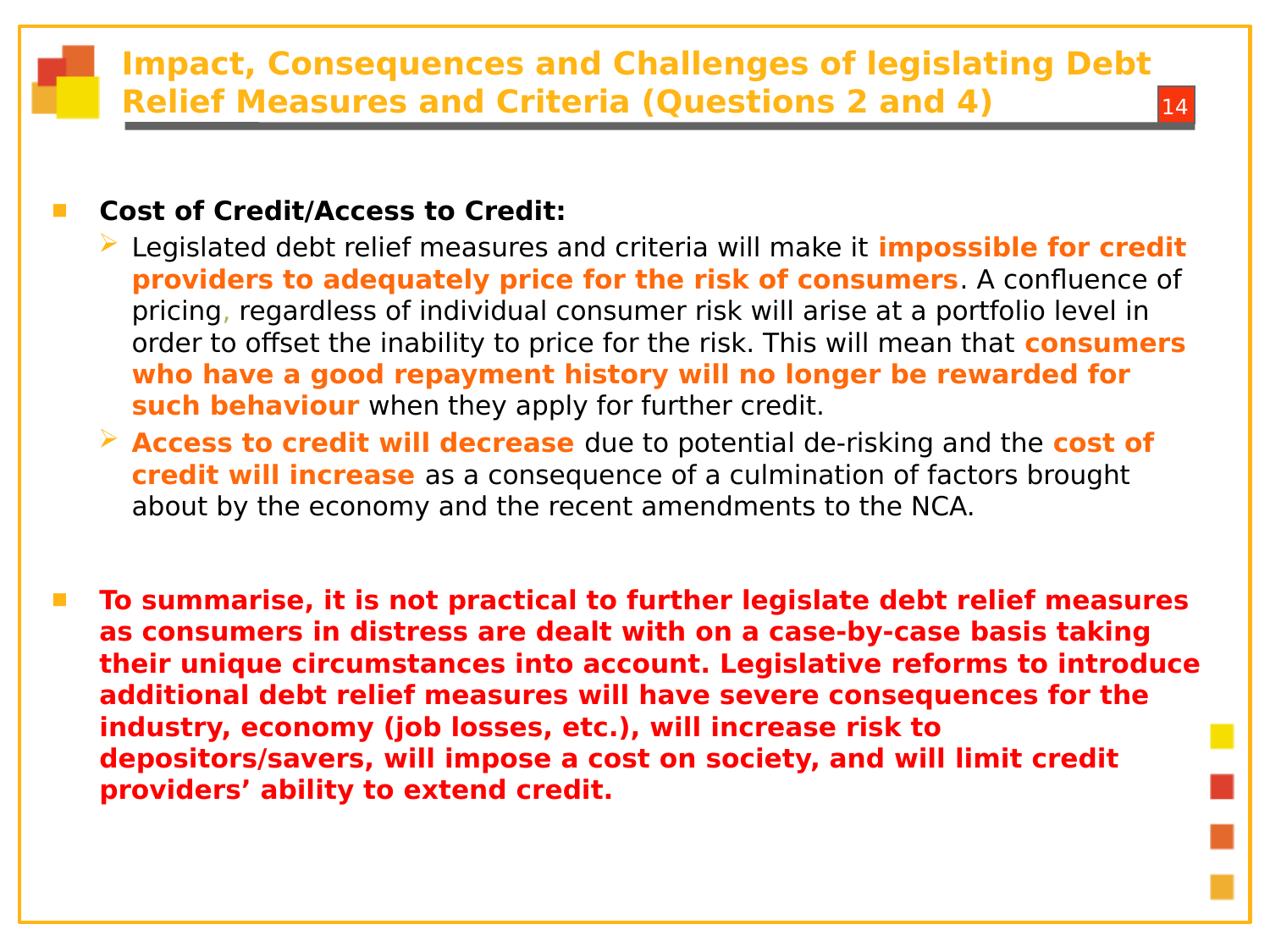

# Impact, Consequences and Challenges of legislating Debt Relief Measures and Criteria (Questions 2 and 4)

Cost of Credit/Access to Credit:
Legislated debt relief measures and criteria will make it impossible for credit providers to adequately price for the risk of consumers. A confluence of pricing, regardless of individual consumer risk will arise at a portfolio level in order to offset the inability to price for the risk. This will mean that consumers who have a good repayment history will no longer be rewarded for such behaviour when they apply for further credit.
Access to credit will decrease due to potential de-risking and the cost of credit will increase as a consequence of a culmination of factors brought about by the economy and the recent amendments to the NCA.

To summarise, it is not practical to further legislate debt relief measures as consumers in distress are dealt with on a case-by-case basis taking their unique circumstances into account. Legislative reforms to introduce additional debt relief measures will have severe consequences for the industry, economy (job losses, etc.), will increase risk to depositors/savers, will impose a cost on society, and will limit credit providers’ ability to extend credit.